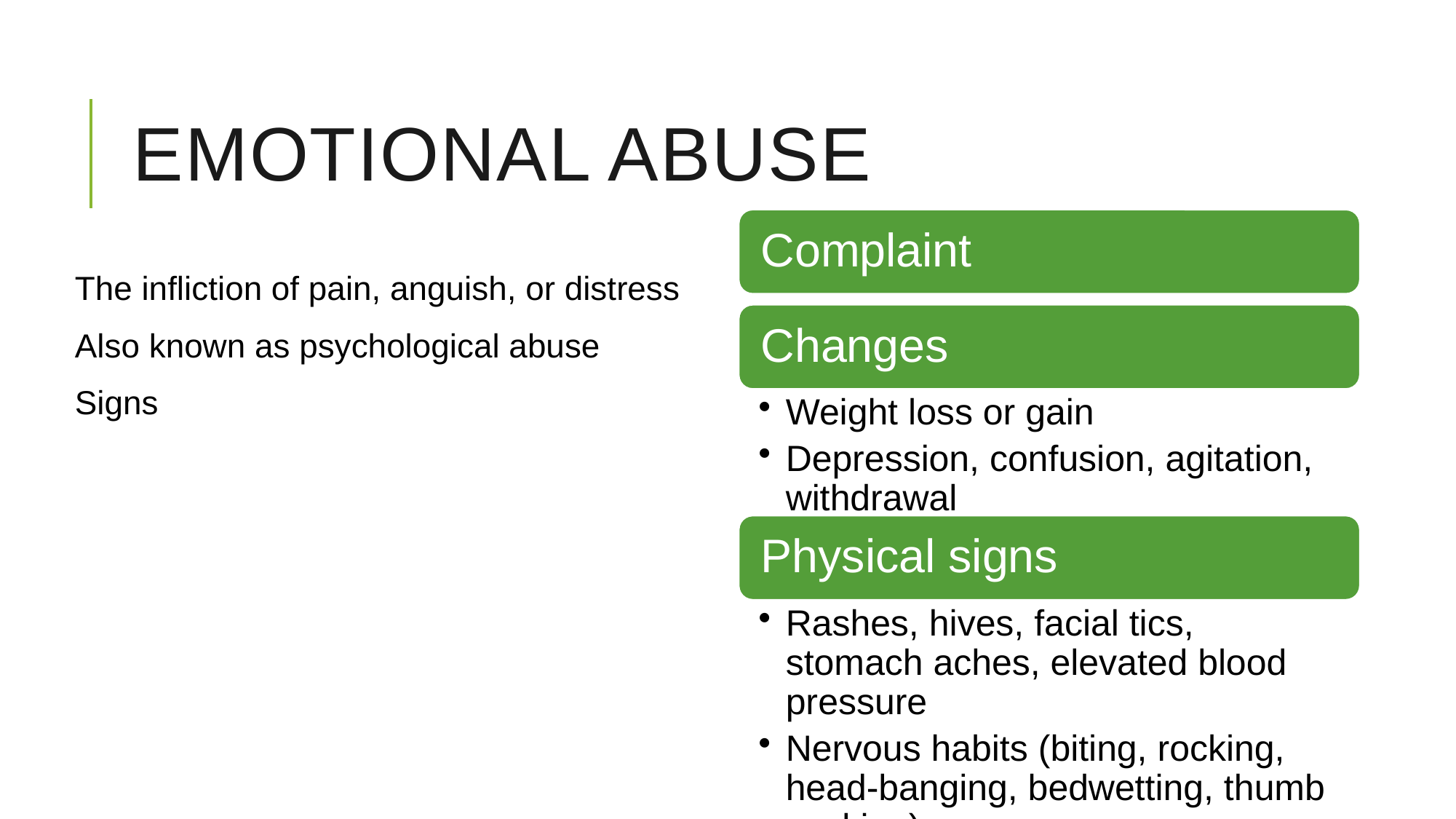

# Emotional Abuse
Complaint
Changes
Weight loss or gain
Depression, confusion, agitation, withdrawal
Physical signs
Rashes, hives, facial tics, stomach aches, elevated blood pressure
Nervous habits (biting, rocking, head-banging, bedwetting, thumb sucking)

Verbal assaults, insults, threats
Intimidation, humiliation, harassment
Isolation from family, friends, activities
The infliction of pain, anguish, or distress
Also known as psychological abuse
Signs